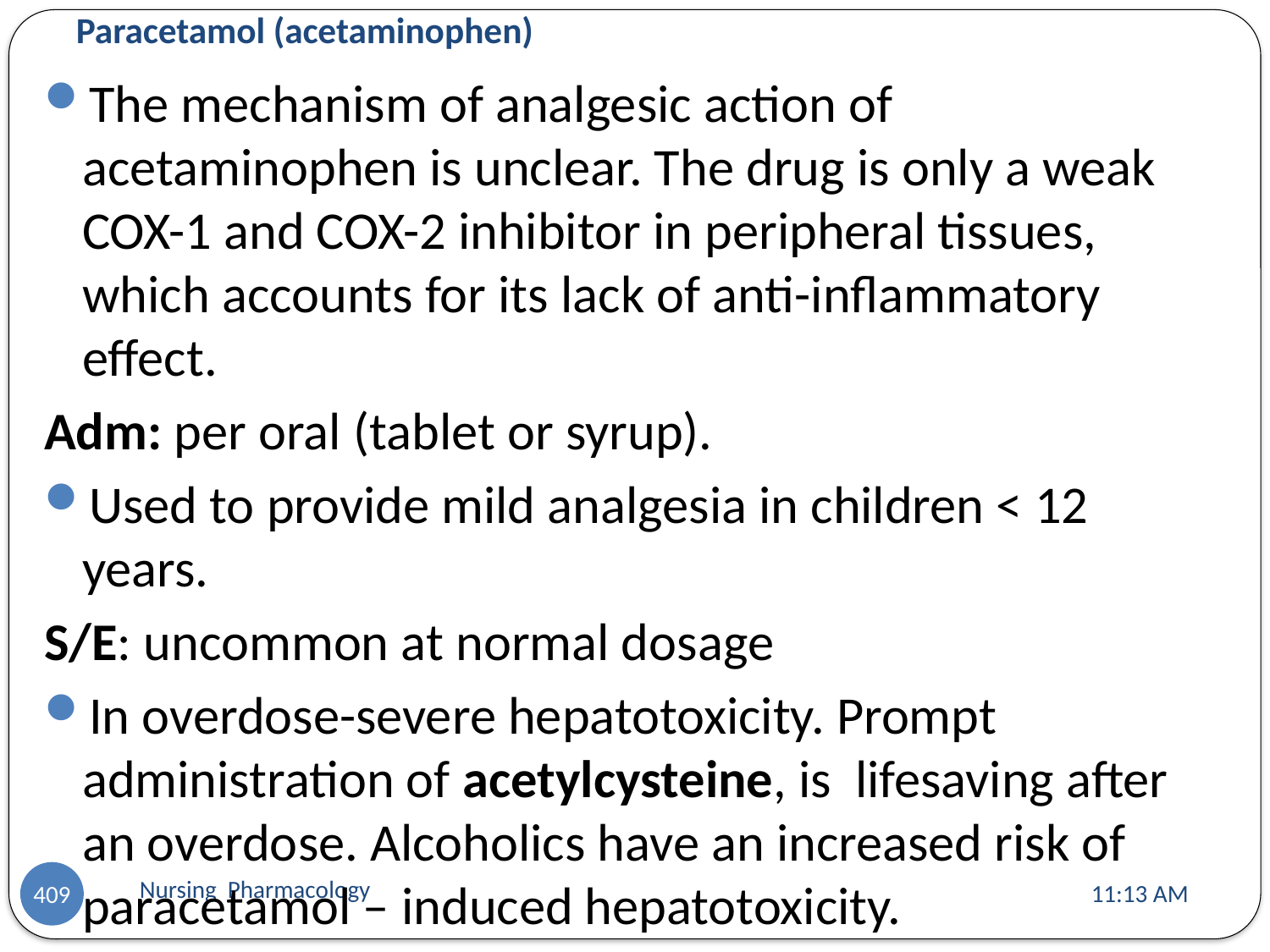

# Paracetamol (acetaminophen)
The mechanism of analgesic action of acetaminophen is unclear. The drug is only a weak COX-1 and COX-2 inhibitor in peripheral tissues, which accounts for its lack of anti-inflammatory effect.
Adm: per oral (tablet or syrup).
Used to provide mild analgesia in children < 12 years.
S/E: uncommon at normal dosage
In overdose-severe hepatotoxicity. Prompt administration of acetylcysteine, is  lifesaving after an overdose. Alcoholics have an increased risk of paracetamol – induced hepatotoxicity.

Nursing  Pharmacology
11:13 AM
409